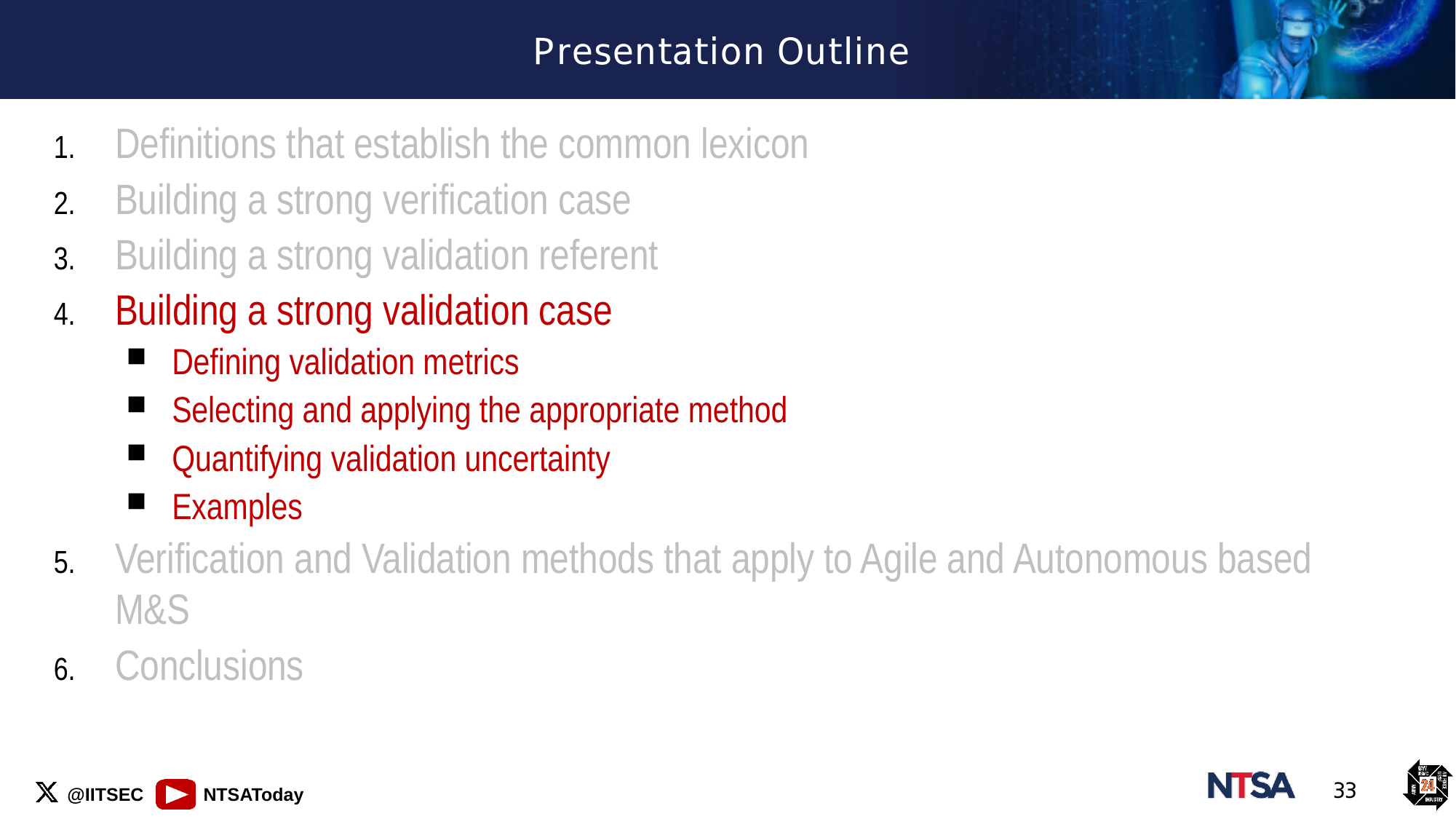

# Presentation Outline
Definitions that establish the common lexicon
Building a strong verification case
Building a strong validation referent
Building a strong validation case
Defining validation metrics
Selecting and applying the appropriate method
Quantifying validation uncertainty
Examples
Verification and Validation methods that apply to Agile and Autonomous based M&S
Conclusions
33